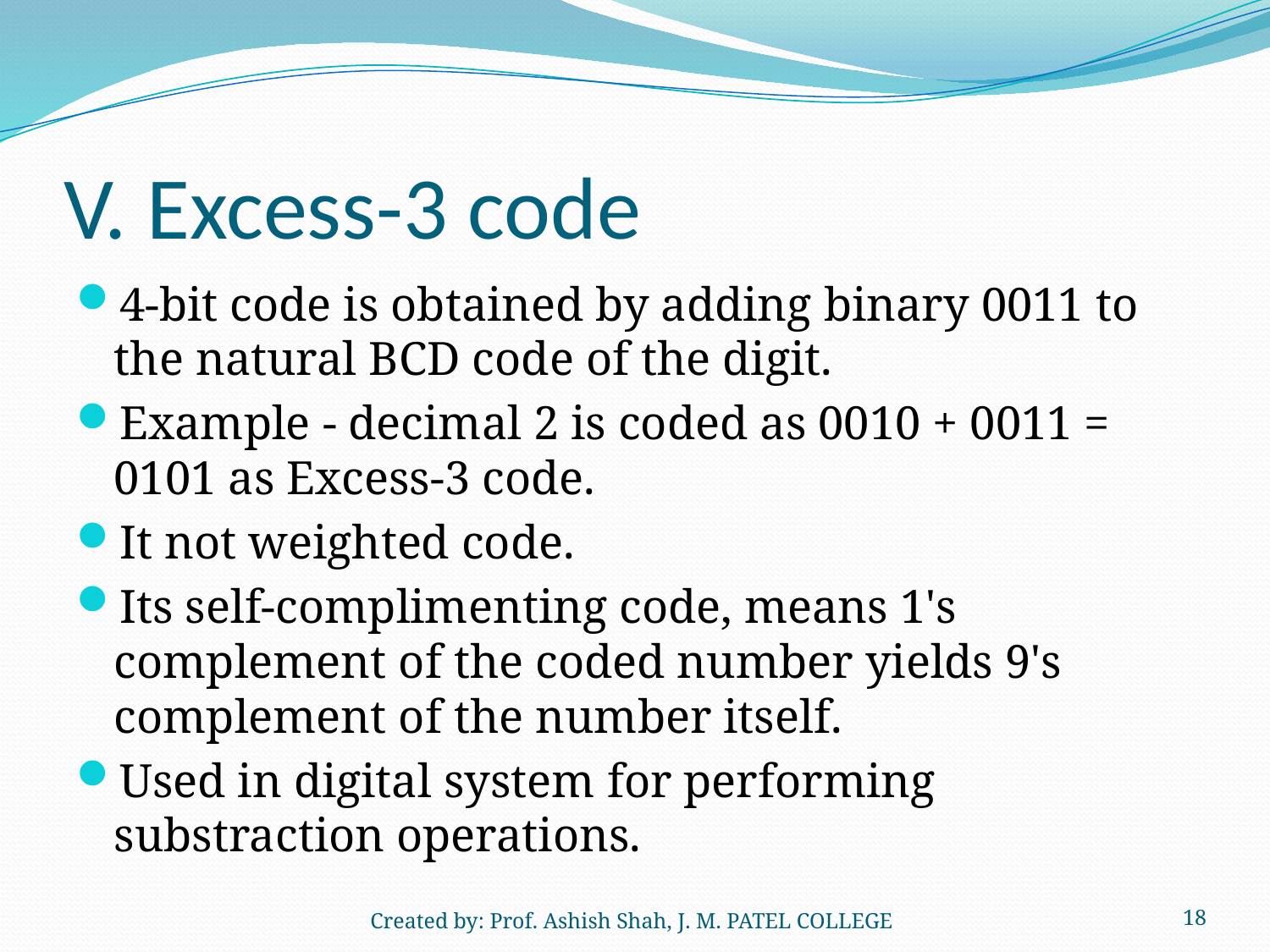

# V. Excess-3 code
4-bit code is obtained by adding binary 0011 to the natural BCD code of the digit.
Example - decimal 2 is coded as 0010 + 0011 = 0101 as Excess-3 code.
It not weighted code.
Its self-complimenting code, means 1's complement of the coded number yields 9's complement of the number itself.
Used in digital system for performing substraction operations.
Created by: Prof. Ashish Shah, J. M. PATEL COLLEGE
18